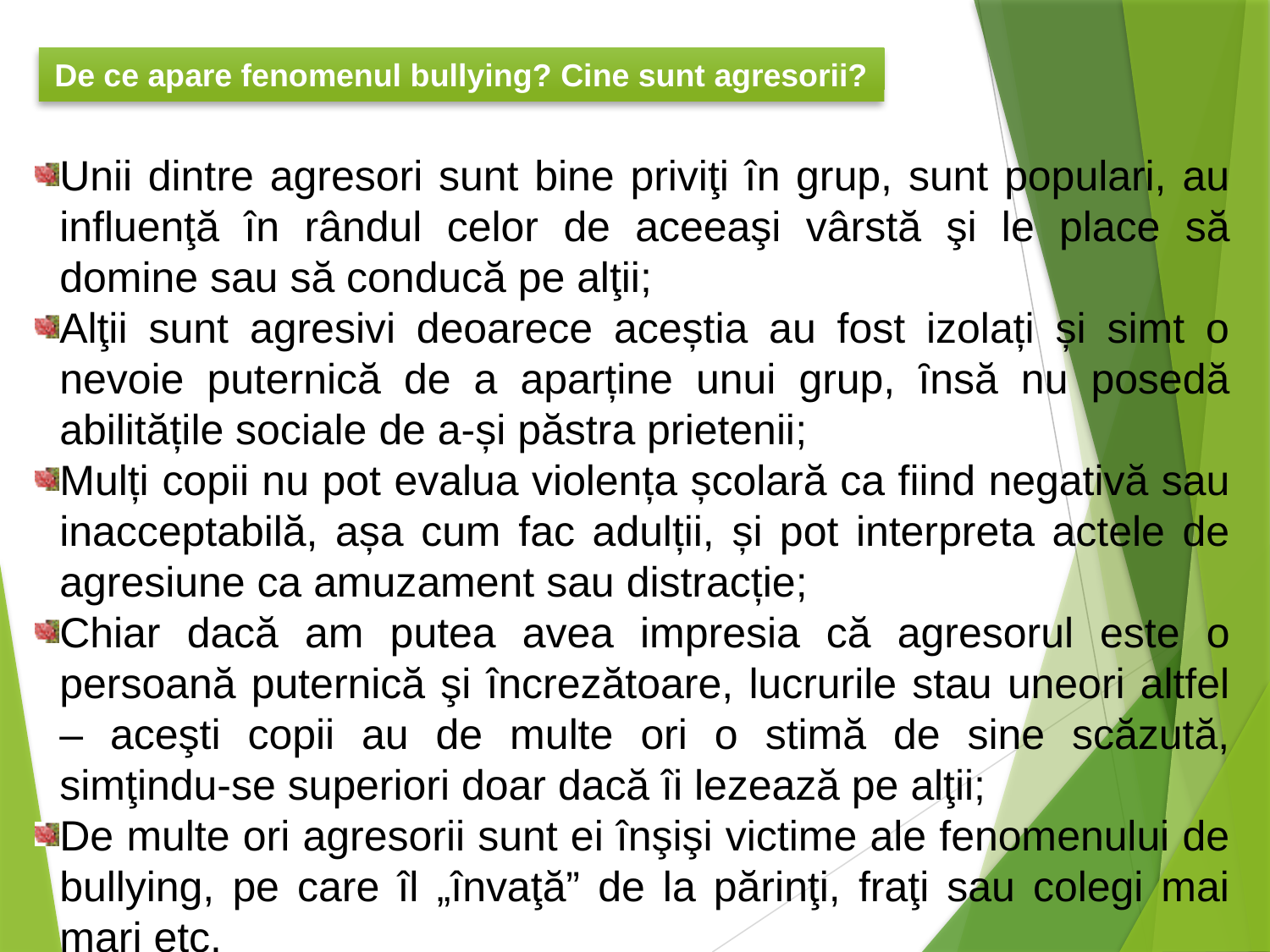

De ce apare fenomenul bullying? Cine sunt agresorii?
Unii dintre agresori sunt bine priviţi în grup, sunt populari, au influenţă în rândul celor de aceeaşi vârstă şi le place să domine sau să conducă pe alţii;
Alţii sunt agresivi deoarece aceștia au fost izolați și simt o nevoie puternică de a aparține unui grup, ȋnsă nu posedă abilitățile sociale de a-și păstra prietenii;
Mulți copii nu pot evalua violența școlară ca fiind negativă sau inacceptabilă, așa cum fac adulții, și pot interpreta actele de agresiune ca amuzament sau distracție;
Chiar dacă am putea avea impresia că agresorul este o persoană puternică şi încrezătoare, lucrurile stau uneori altfel – aceşti copii au de multe ori o stimă de sine scăzută, simţindu-se superiori doar dacă îi lezează pe alţii;
De multe ori agresorii sunt ei înşişi victime ale fenomenului de bullying, pe care îl „învaţă” de la părinţi, fraţi sau colegi mai mari etc.
9